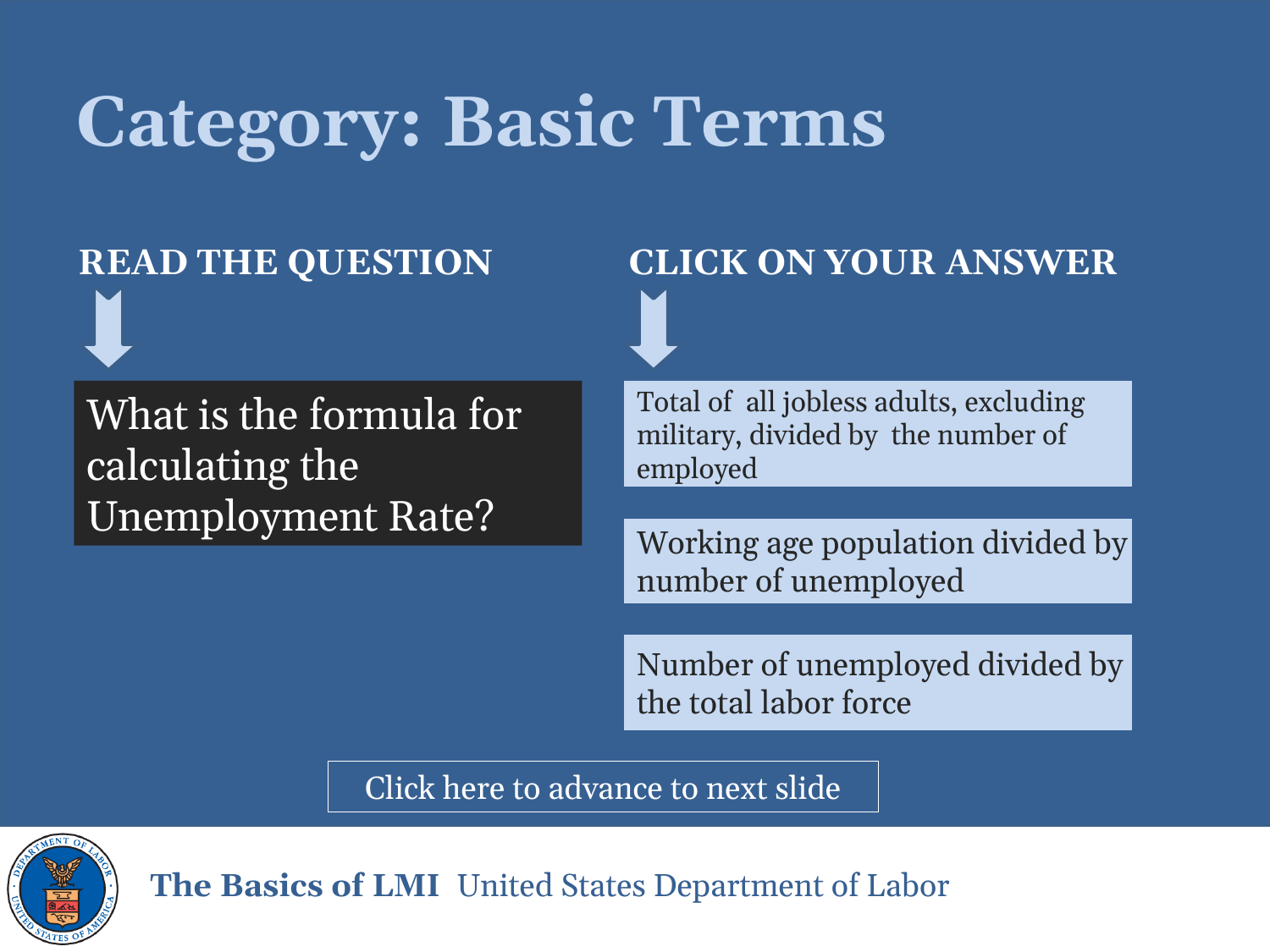

# Category: Basic Terms
READ THE QUESTION
CLICK ON YOUR ANSWER

What is the formula for calculating the Unemployment Rate?
Total of  all jobless adults, excluding
military, divided by  the number of
employed
Working age population divided by
number of unemployed
Number of unemployed divided by
the total labor force
Click here to advance to next slide